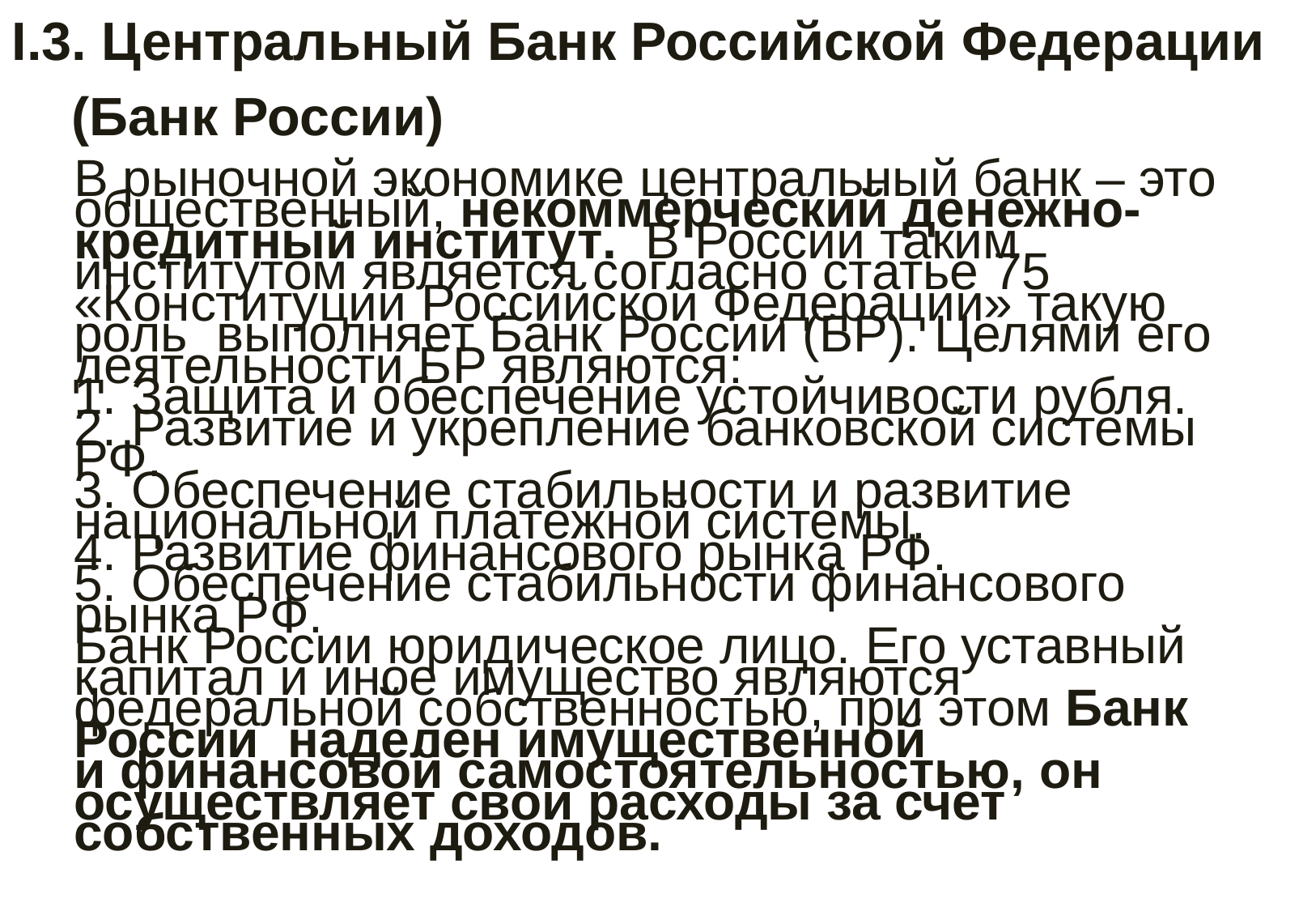

I.3. Центральный Банк Российской Федерации
    (Банк России)
#
В рыночной экономике центральный банк – это общественный, некоммерческий денежно-кредитный институт.  В России таким институтом является согласно статье 75 «Конституции Российской Федерации» такую роль  выполняет Банк России (БР). Целями его деятельности БР являются:
1. Защита и обеспечение устойчивости рубля.
2. Развитие и укрепление банковской системы РФ.
3. Обеспечение стабильности и развитие национальной платежной системы.
4. Развитие финансового рынка РФ.
5. Обеспечение стабильности финансового рынка РФ.
Банк России юридическое лицо. Его уставный капитал и иное имущество являются федеральной собственностью, при этом Банк России  наделен имущественной и финансовой самостоятельностью, он осуществляет свои расходы за счет собственных доходов.